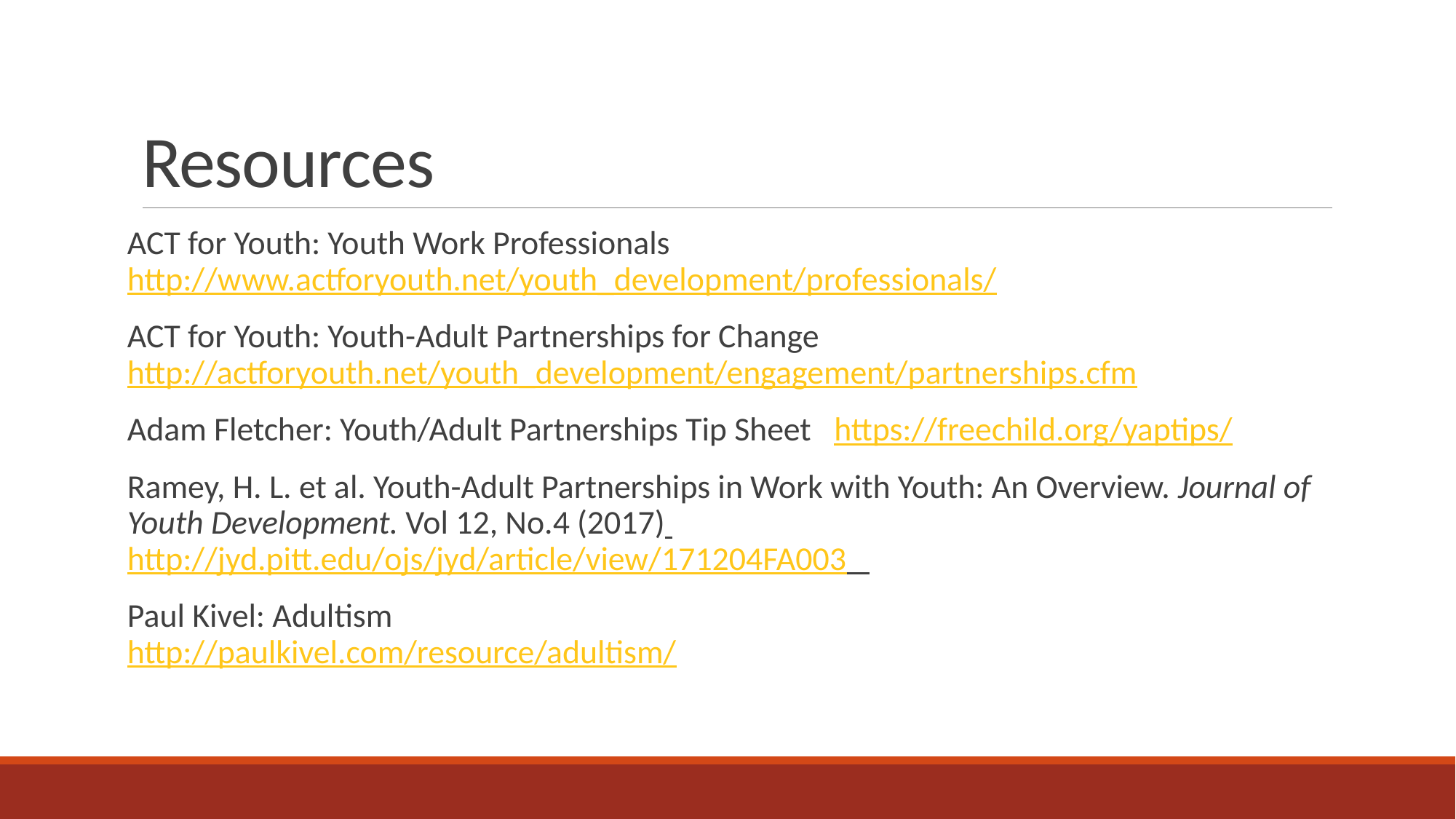

# Resources
ACT for Youth: Youth Work Professionals http://www.actforyouth.net/youth_development/professionals/
ACT for Youth: Youth-Adult Partnerships for Change http://actforyouth.net/youth_development/engagement/partnerships.cfm
Adam Fletcher: Youth/Adult Partnerships Tip Sheet   https://freechild.org/yaptips/
Ramey, H. L. et al. Youth-Adult Partnerships in Work with Youth: An Overview. Journal of Youth Development. Vol 12, No.4 (2017) http://jyd.pitt.edu/ojs/jyd/article/view/171204FA003
Paul Kivel: Adultism                                                     http://paulkivel.com/resource/adultism/